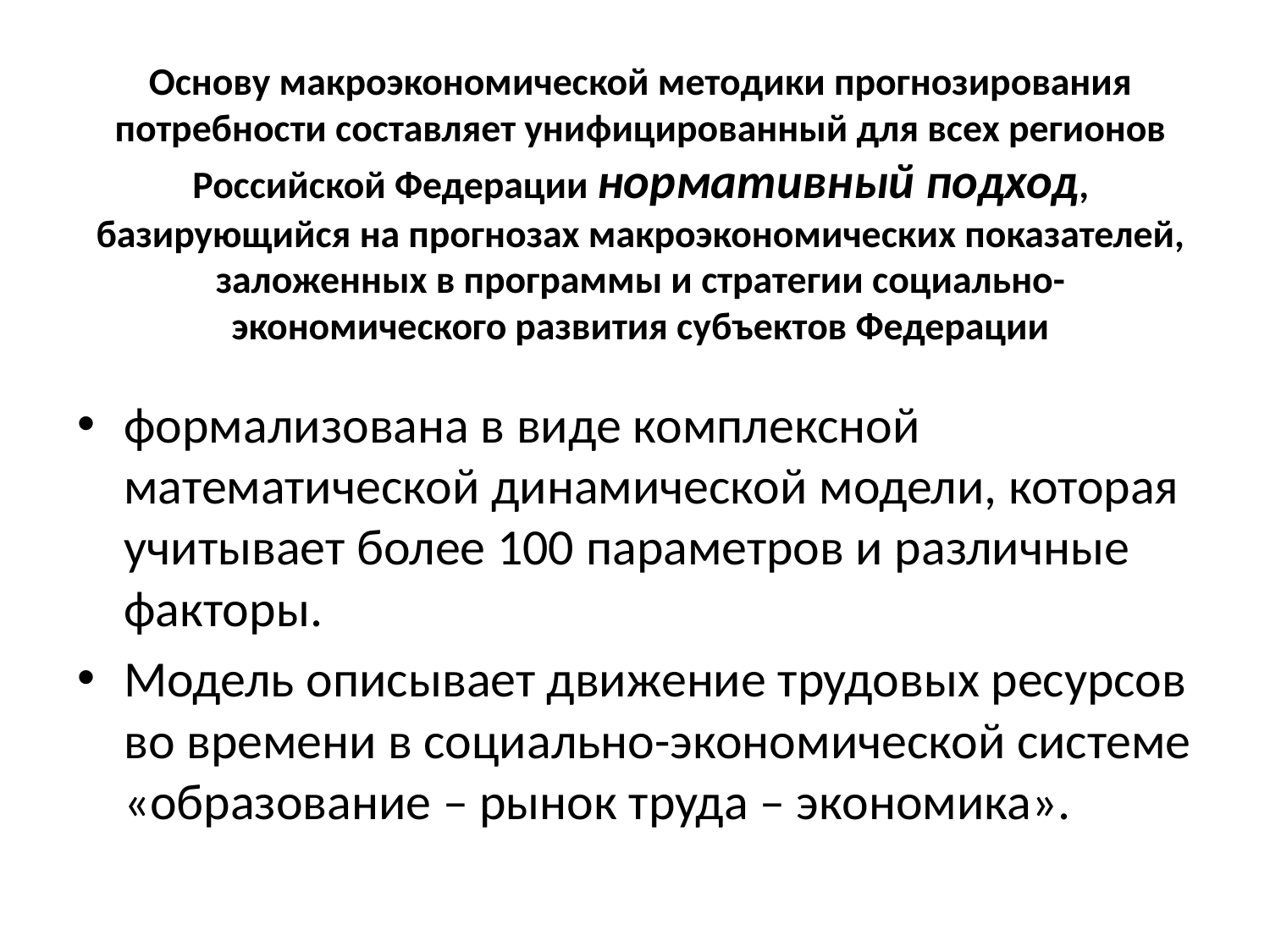

# Основу макроэкономической методики прогнозирования потребности составляет унифицированный для всех регионов Российской Федерации нормативный подход, базирующийся на прогнозах макроэкономических показателей, заложенных в программы и стратегии социально- экономического развития субъектов Федерации
формализована в виде комплексной математической динамической модели, которая учитывает более 100 параметров и различные факторы.
Модель описывает движение трудовых ресурсов во времени в социально-экономической системе «образование – рынок труда – экономика».